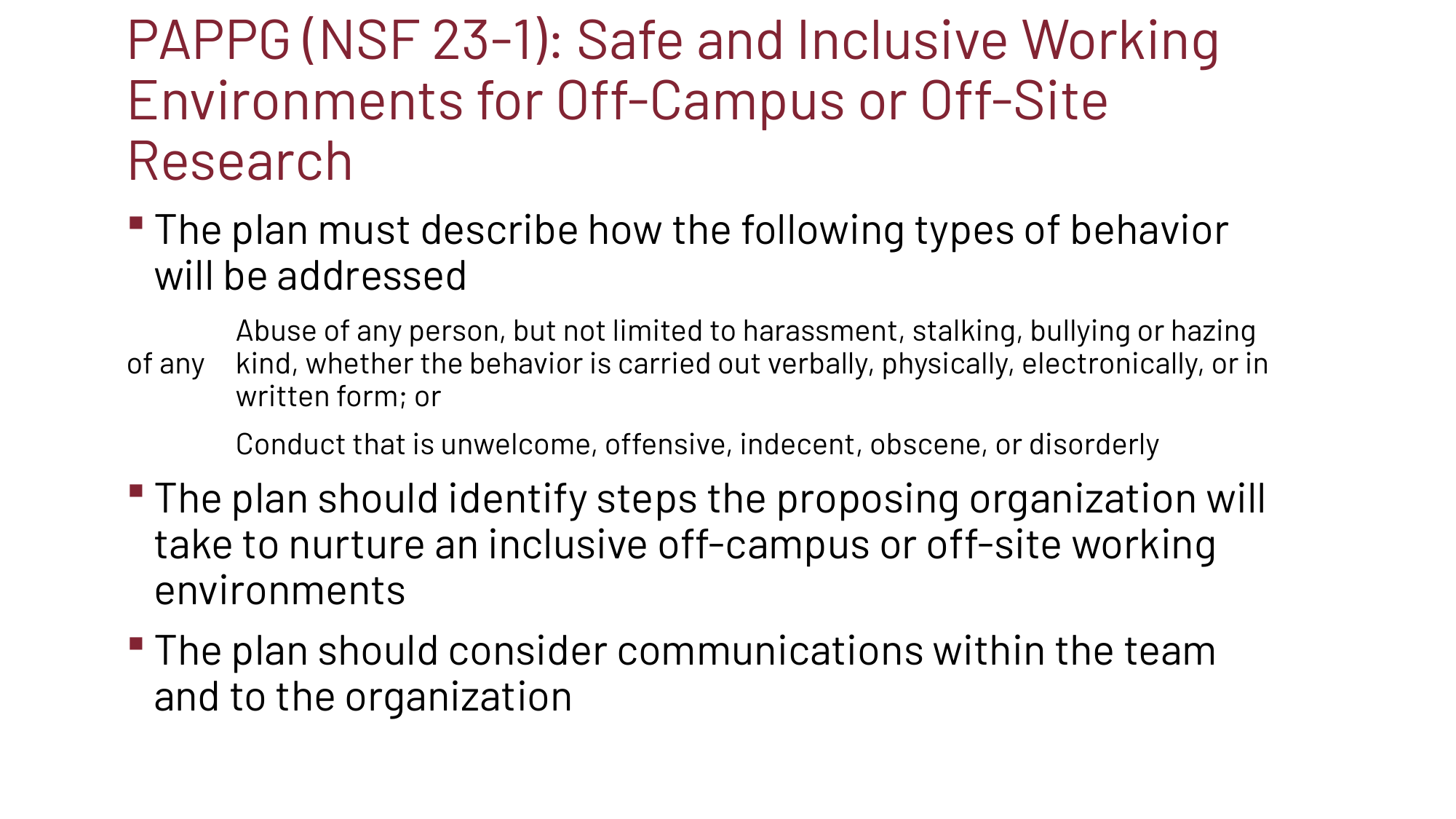

# PAPPG (NSF 23-1): Safe and Inclusive Working Environments for Off-Campus or Off-Site Research
The plan must describe how the following types of behavior will be addressed
	Abuse of any person, but not limited to harassment, stalking, bullying or hazing of any 	kind, whether the behavior is carried out verbally, physically, electronically, or in 	written form; or
	Conduct that is unwelcome, offensive, indecent, obscene, or disorderly
The plan should identify steps the proposing organization will take to nurture an inclusive off-campus or off-site working environments
The plan should consider communications within the team and to the organization